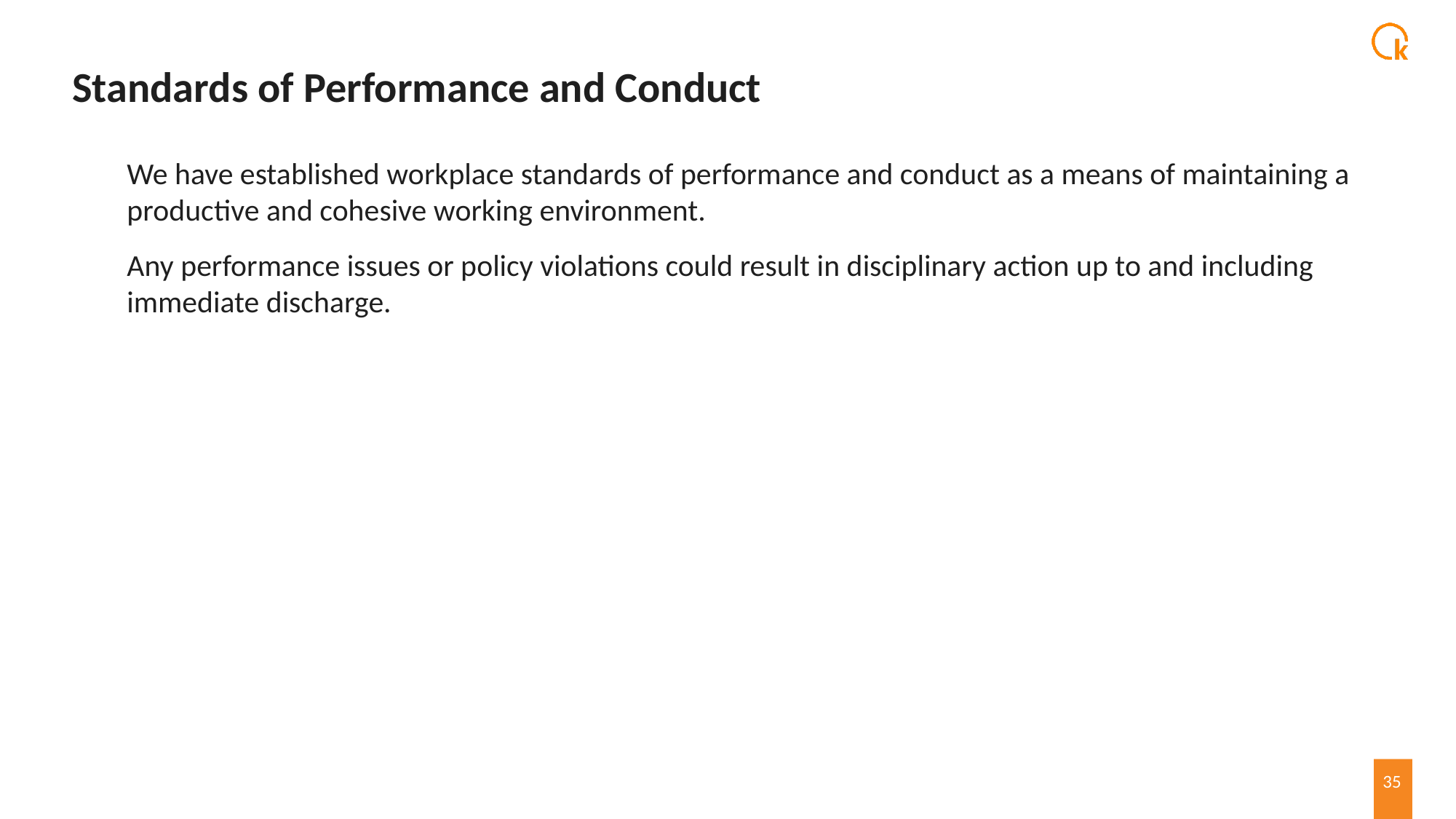

# Standards of Performance and Conduct
We have established workplace standards of performance and conduct as a means of maintaining a productive and cohesive working environment.
Any performance issues or policy violations could result in disciplinary action up to and including immediate discharge.

35